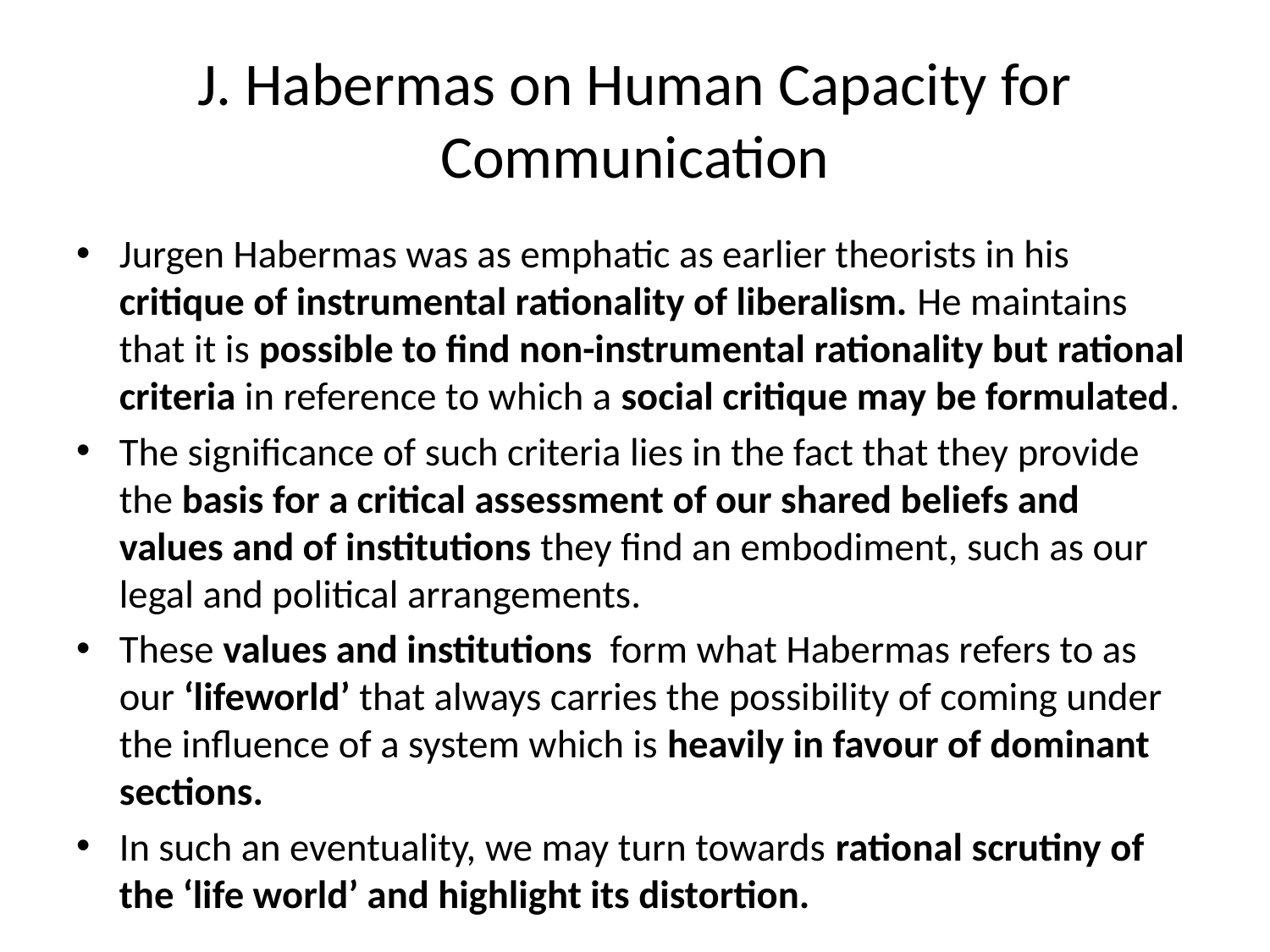

# J. Habermas on Human Capacity for Communication
Jurgen Habermas was as emphatic as earlier theorists in his critique of instrumental rationality of liberalism. He maintains that it is possible to find non-instrumental rationality but rational criteria in reference to which a social critique may be formulated.
The significance of such criteria lies in the fact that they provide the basis for a critical assessment of our shared beliefs and values and of institutions they find an embodiment, such as our legal and political arrangements.
These values and institutions  form what Habermas refers to as our ‘lifeworld’ that always carries the possibility of coming under the influence of a system which is heavily in favour of dominant sections.
In such an eventuality, we may turn towards rational scrutiny of the ‘life world’ and highlight its distortion.